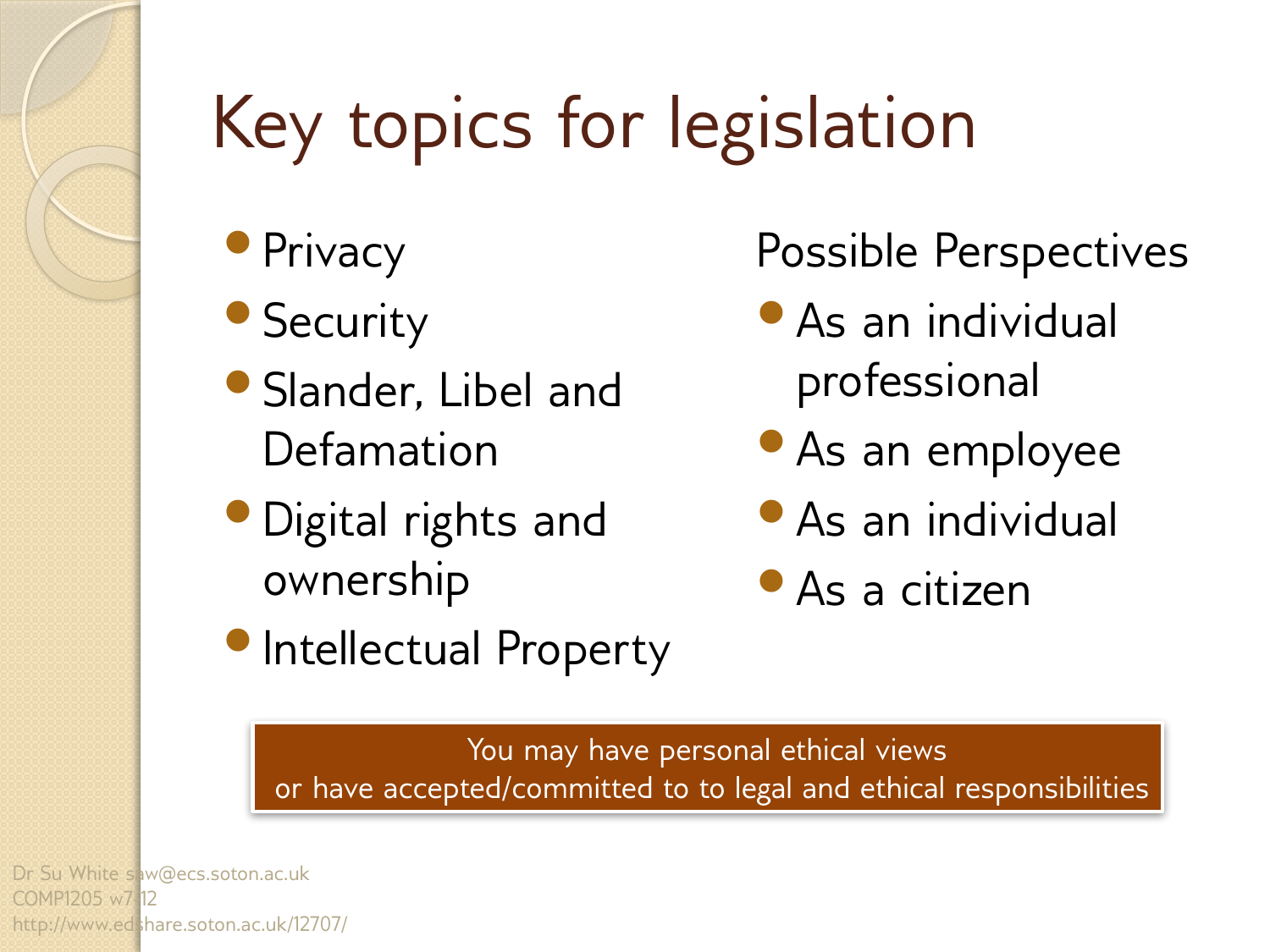

# Key topics for legislation
Privacy
Security
Slander, Libel and Defamation
Digital rights and ownership
Intellectual Property

Possible Perspectives
As an individual professional
As an employee
As an individual
As a citizen

You may have personal ethical views
 or have accepted/committed to to legal and ethical responsibilities
Dr Su White saw@ecs.soton.ac.uk          COMP1205 w7-12   http://www.edshare.soton.ac.uk/12707/